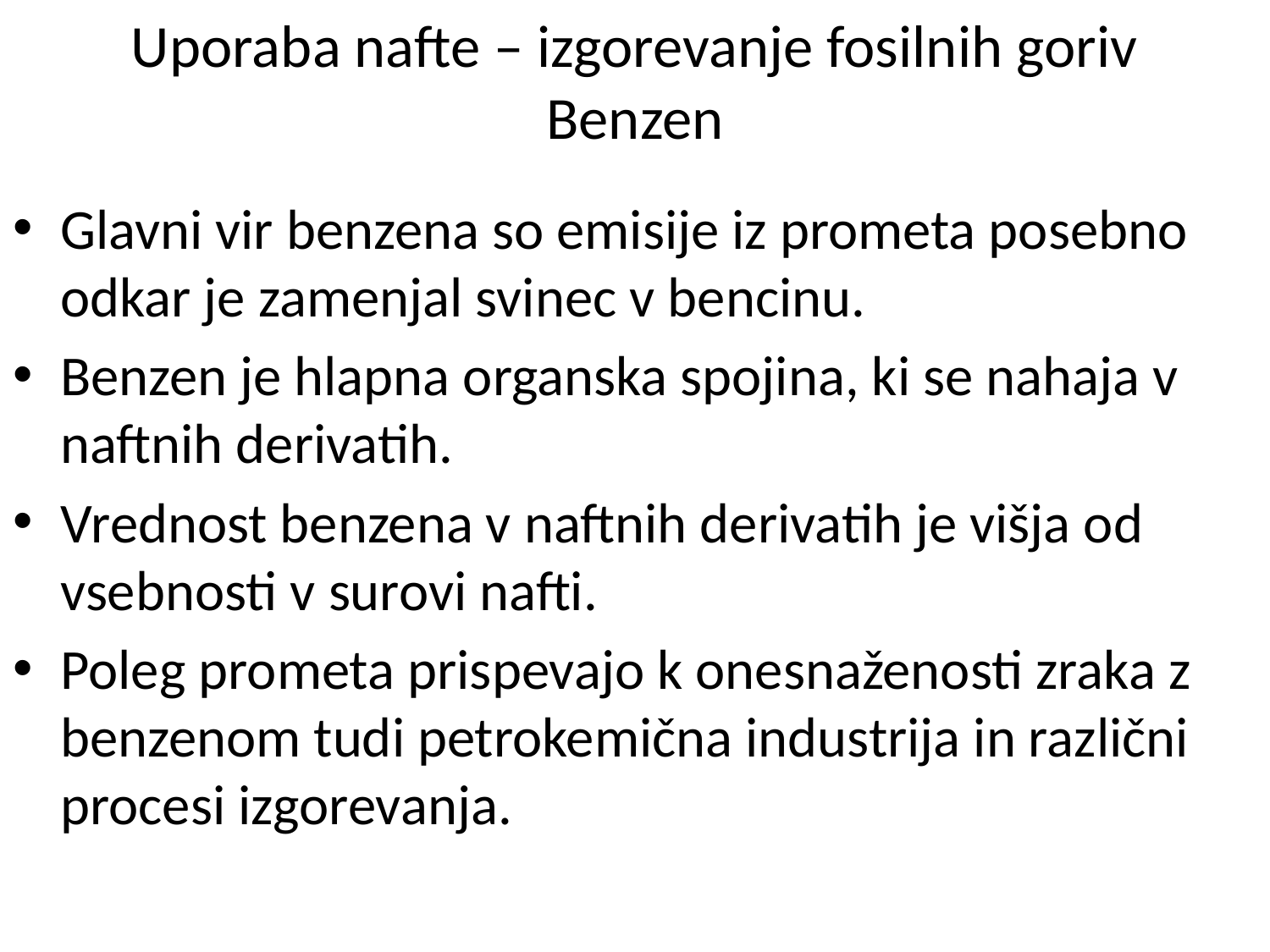

# Uporaba nafte – izgorevanje fosilnih goriv Benzen
Glavni vir benzena so emisije iz prometa posebno odkar je zamenjal svinec v bencinu.
Benzen je hlapna organska spojina, ki se nahaja v naftnih derivatih.
Vrednost benzena v naftnih derivatih je višja od vsebnosti v surovi nafti.
Poleg prometa prispevajo k onesnaženosti zraka z benzenom tudi petrokemična industrija in različni procesi izgorevanja.